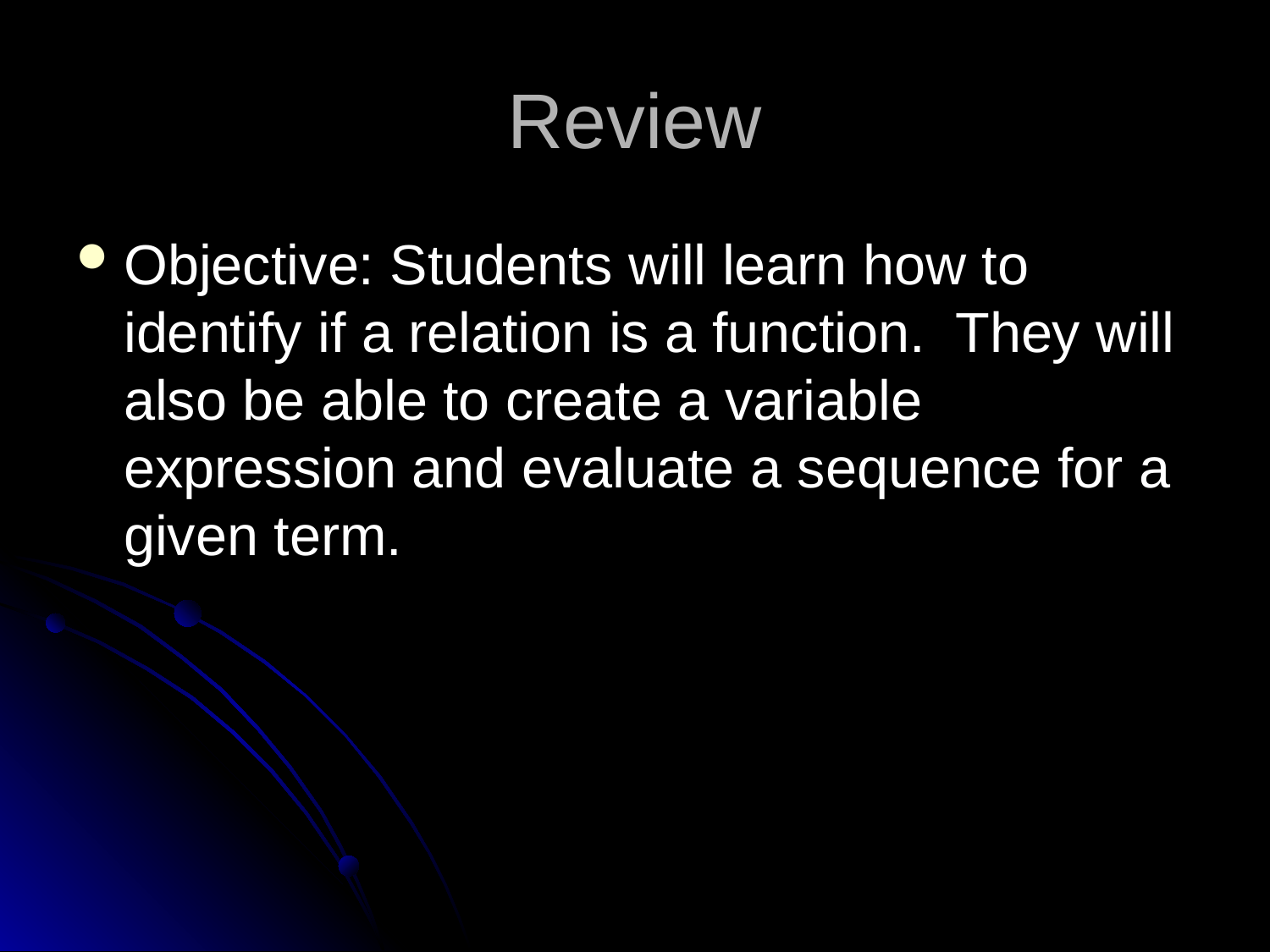

# Review
Objective: Students will learn how to identify if a relation is a function.  They will also be able to create a variable expression and evaluate a sequence for a given term.